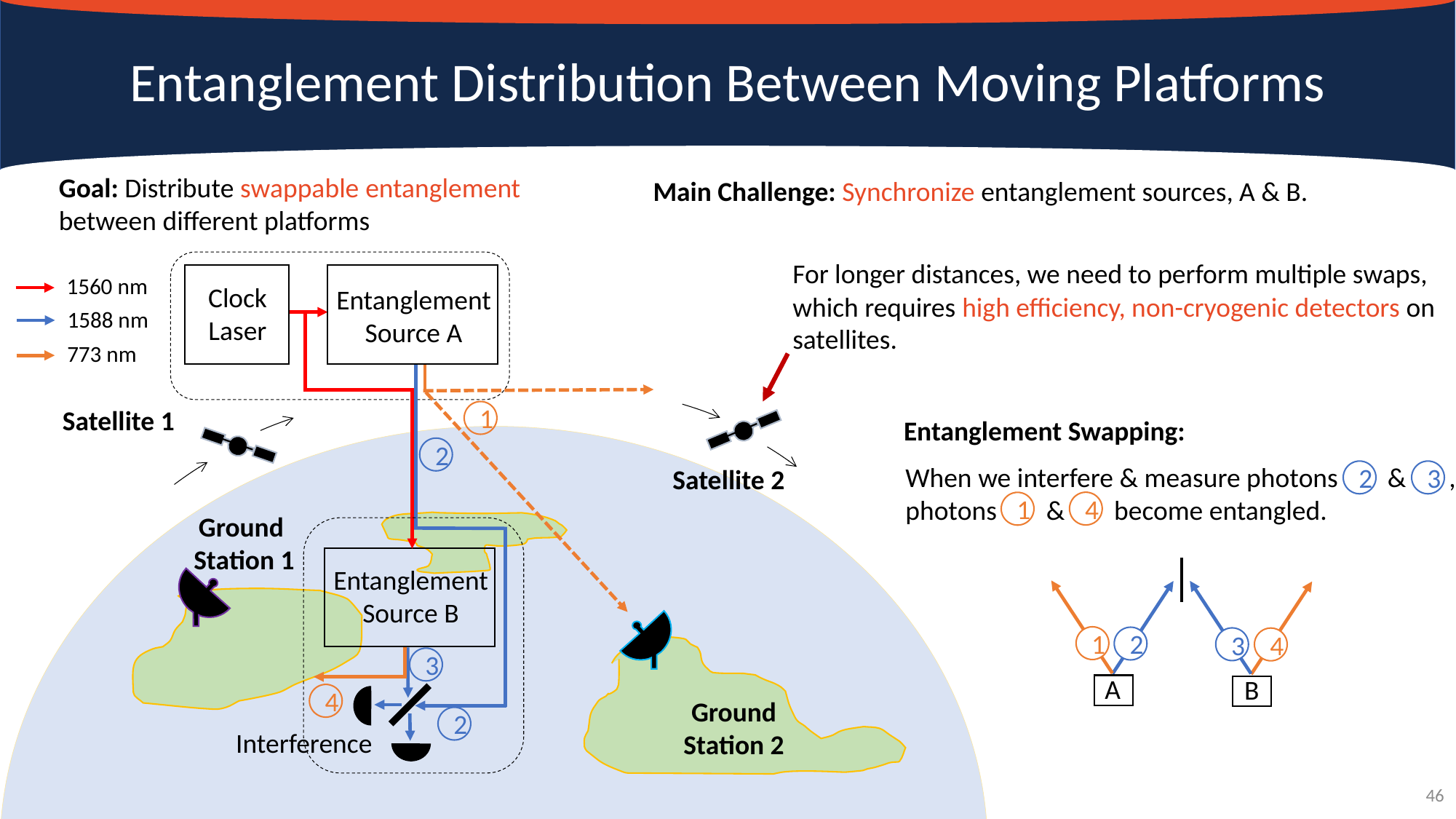

# Entanglement Distribution Between Moving Platforms
Goal: Distribute swappable entanglement  between different platforms
Main Challenge: Synchronize entanglement sources, A & B.
For longer distances, we need to perform multiple swaps,
which requires high efficiency, non-cryogenic detectors on
satellites.

1560 nm
1588 nm
773 nm
Clock
Laser
Entanglement
Source A

Satellite 1
1

Entanglement Swapping:

2

When we interfere & measure photons        &       ,
photons        &        become entangled.
3
2
4
1
Satellite 2
Ground
Station 1

Entanglement
Source B

1
2
3
4

3
A
B

4

Ground
Station 2
2
Interference

46